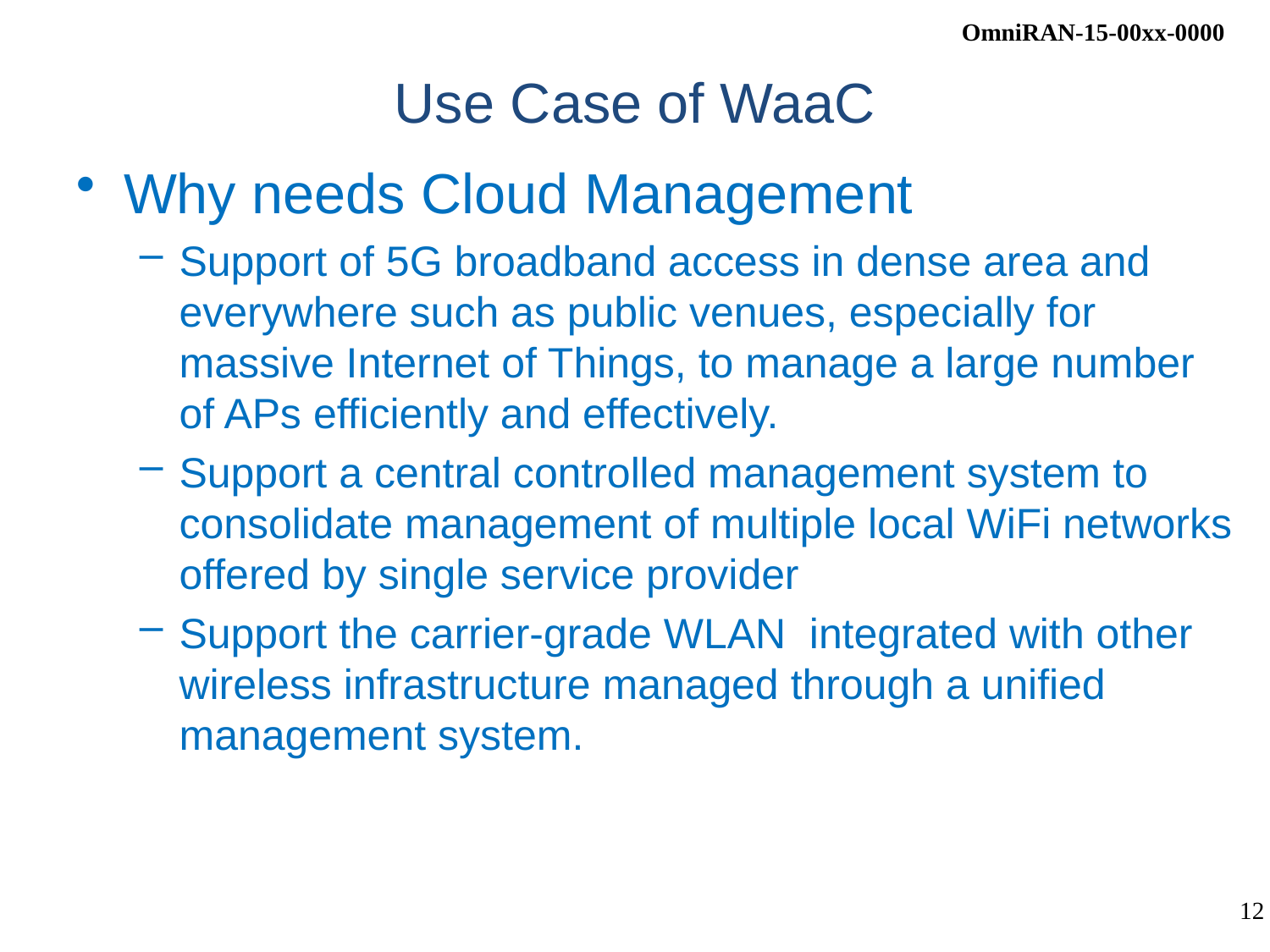

# Use Case of WaaC
Why needs Cloud Management
Support of 5G broadband access in dense area and everywhere such as public venues, especially for massive Internet of Things, to manage a large number of APs efficiently and effectively.
Support a central controlled management system to consolidate management of multiple local WiFi networks offered by single service provider
Support the carrier-grade WLAN  integrated with other wireless infrastructure managed through a unified management system.